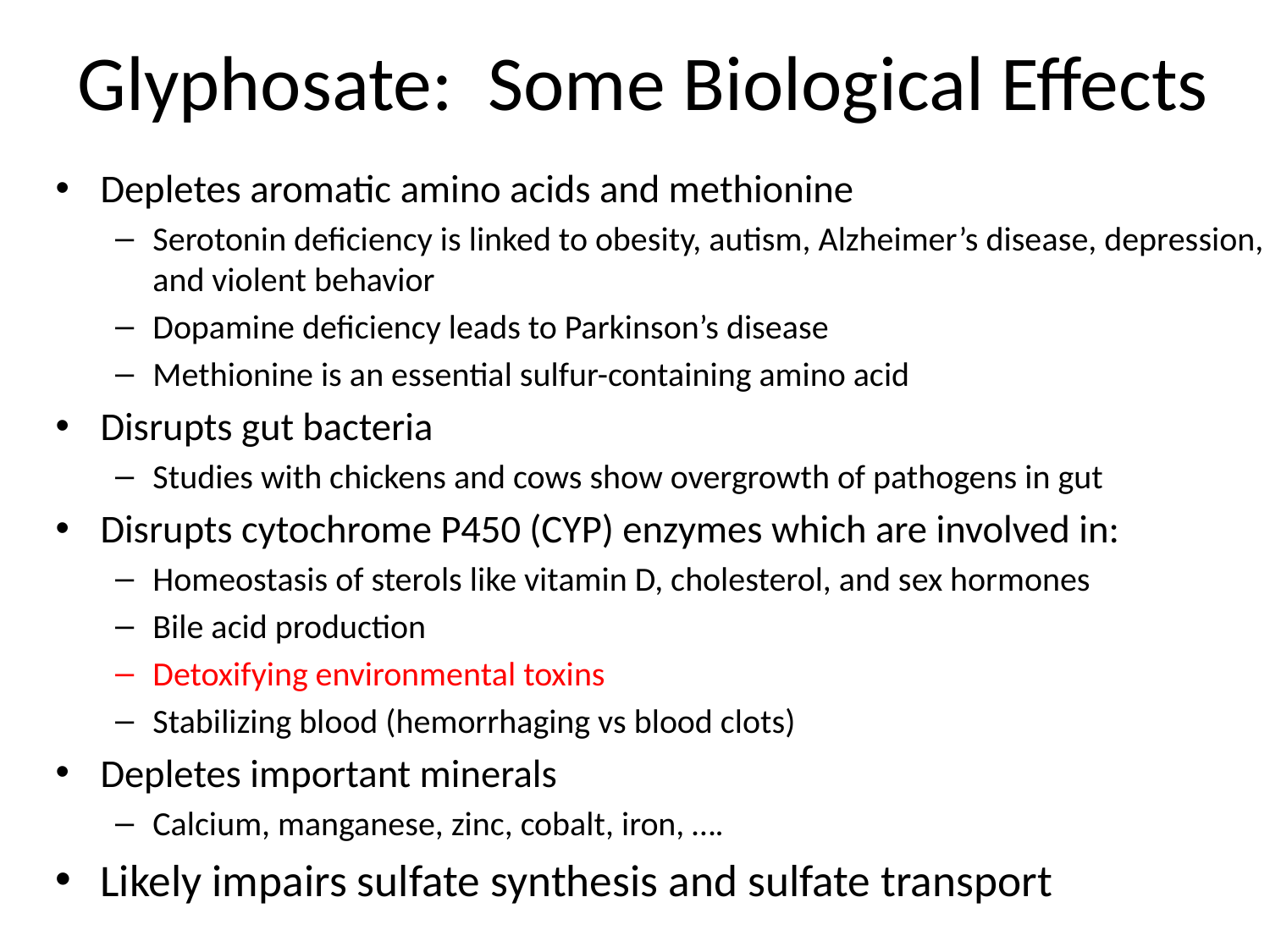

# Glyphosate:  Some Biological Effects
Depletes aromatic amino acids and methionine
Serotonin deficiency is linked to obesity, autism, Alzheimer’s disease, depression, and violent behavior
Dopamine deficiency leads to Parkinson’s disease
Methionine is an essential sulfur-containing amino acid
Disrupts gut bacteria
Studies with chickens and cows show overgrowth of pathogens in gut
Disrupts cytochrome P450 (CYP) enzymes which are involved in:
Homeostasis of sterols like vitamin D, cholesterol, and sex hormones
Bile acid production
Detoxifying environmental toxins
Stabilizing blood (hemorrhaging vs blood clots)
Depletes important minerals
Calcium, manganese, zinc, cobalt, iron, ….
Likely impairs sulfate synthesis and sulfate transport

Depletes aromatic amino acids and methionine
Serotonin deficiency is linked to obesity, autism, Alzheimer’s disease, depression, and violent behavior
Dopamine deficiency leads to Parkinson’s disease
Methionine is an essential sulfur-containing amino acid
Disrupts gut bacteria
Studies with chickens and cows show overgrowth of pathogens in gut
Disrupts cytochrome P450 (CYP) enzymes which are involved in:
Homeostasis of sterols like vitamin D, cholesterol, and sex hormones
Bile acid production
Detoxifying environmental toxins
Stabilizing blood (hemorrhaging vs blood clots)
Depletes important minerals
Calcium, manganese, zinc, cobalt, iron, ….
Likely impairs sulfate synthesis and sulfate transport